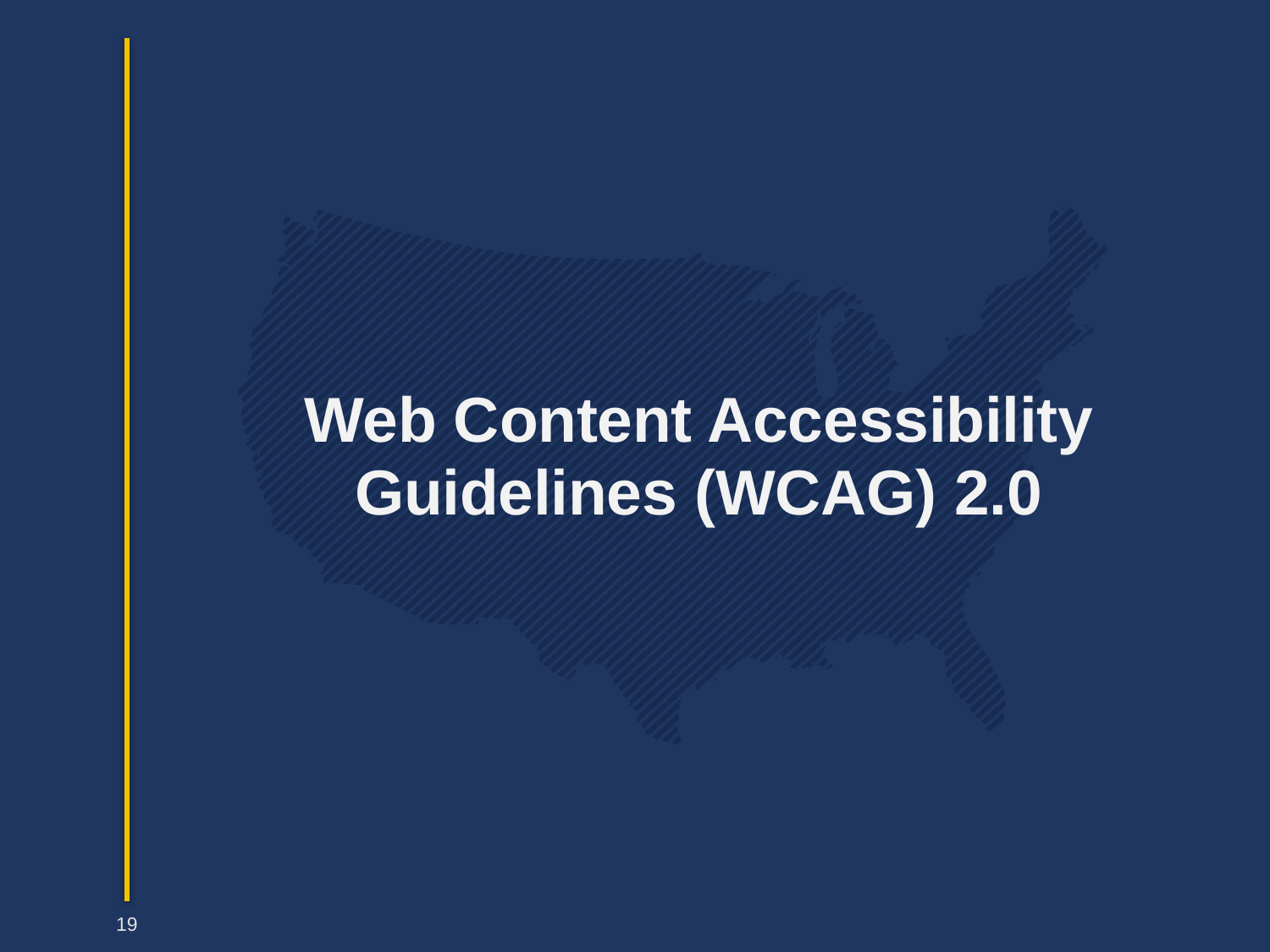

# Web Content Accessibility Guidelines (WCAG) 2.0
19